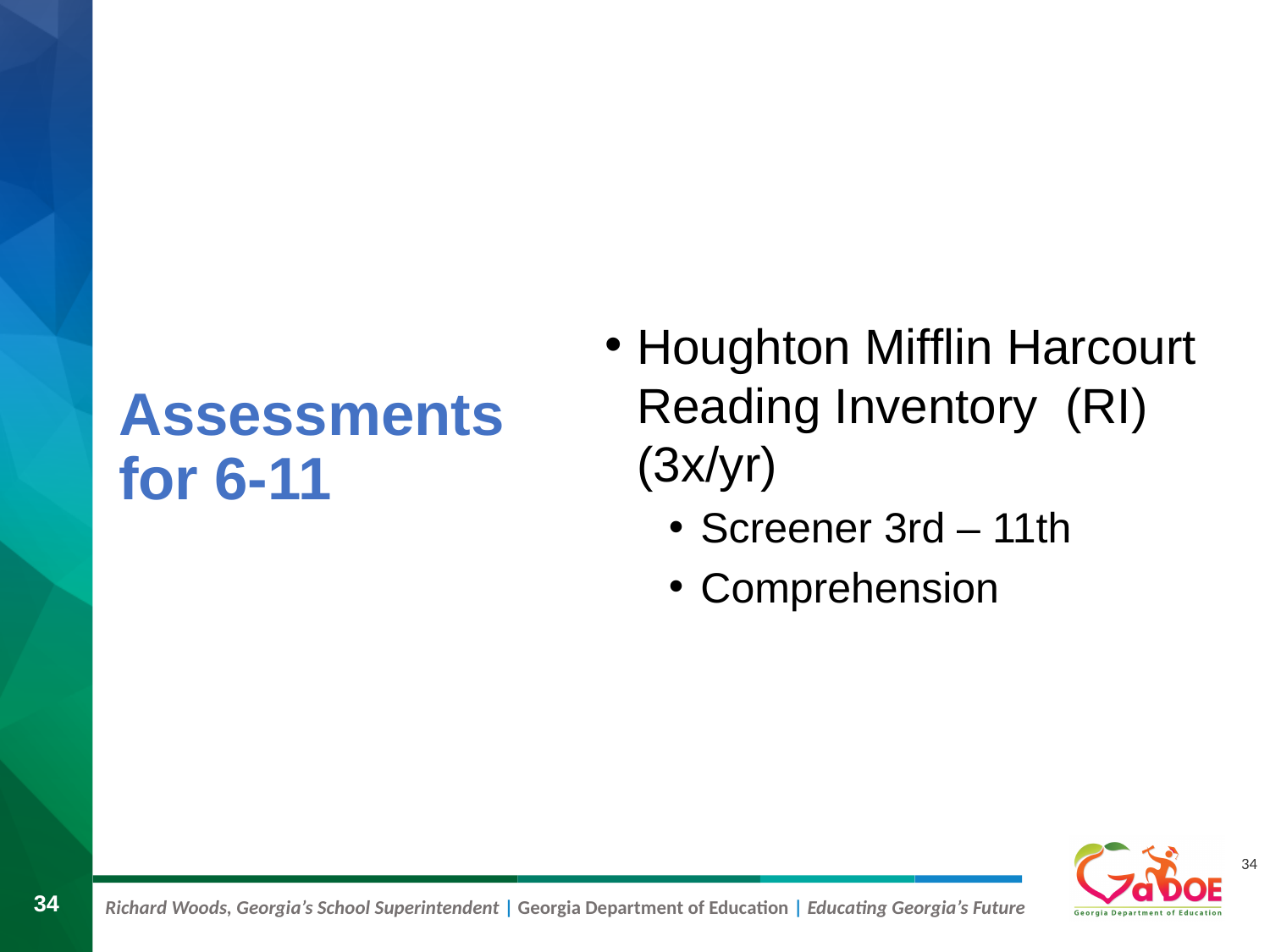

Houghton Mifflin Harcourt Reading Inventory  (RI) (3x/yr)
Screener 3rd – 11th
Comprehension
# Assessments for 6-11
34